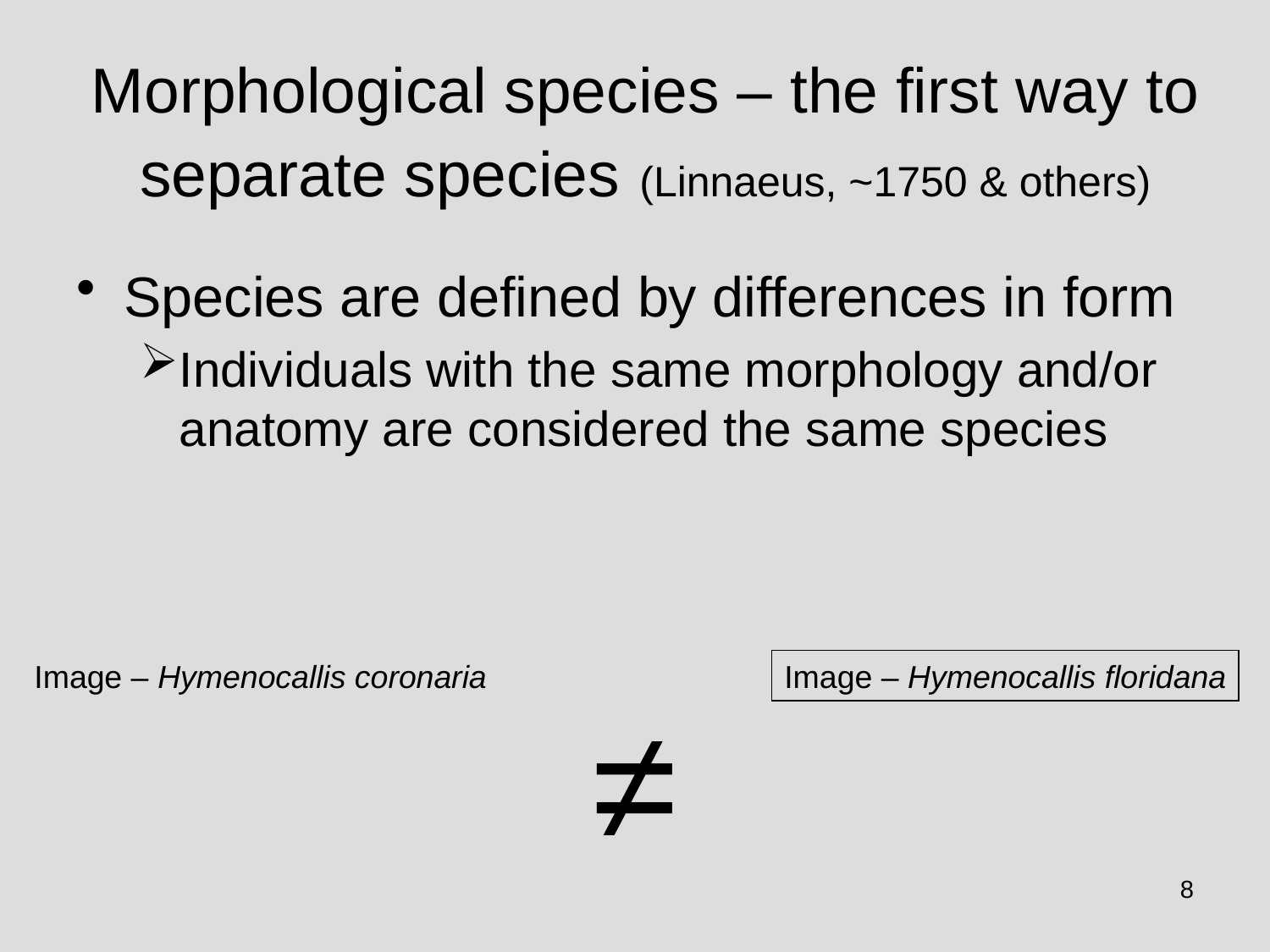

# Morphological species – the first way to separate species (Linnaeus, ~1750 & others)
Species are defined by differences in form
Individuals with the same morphology and/or anatomy are considered the same species
Image – Hymenocallis coronaria
Image – Hymenocallis floridana
≠
8